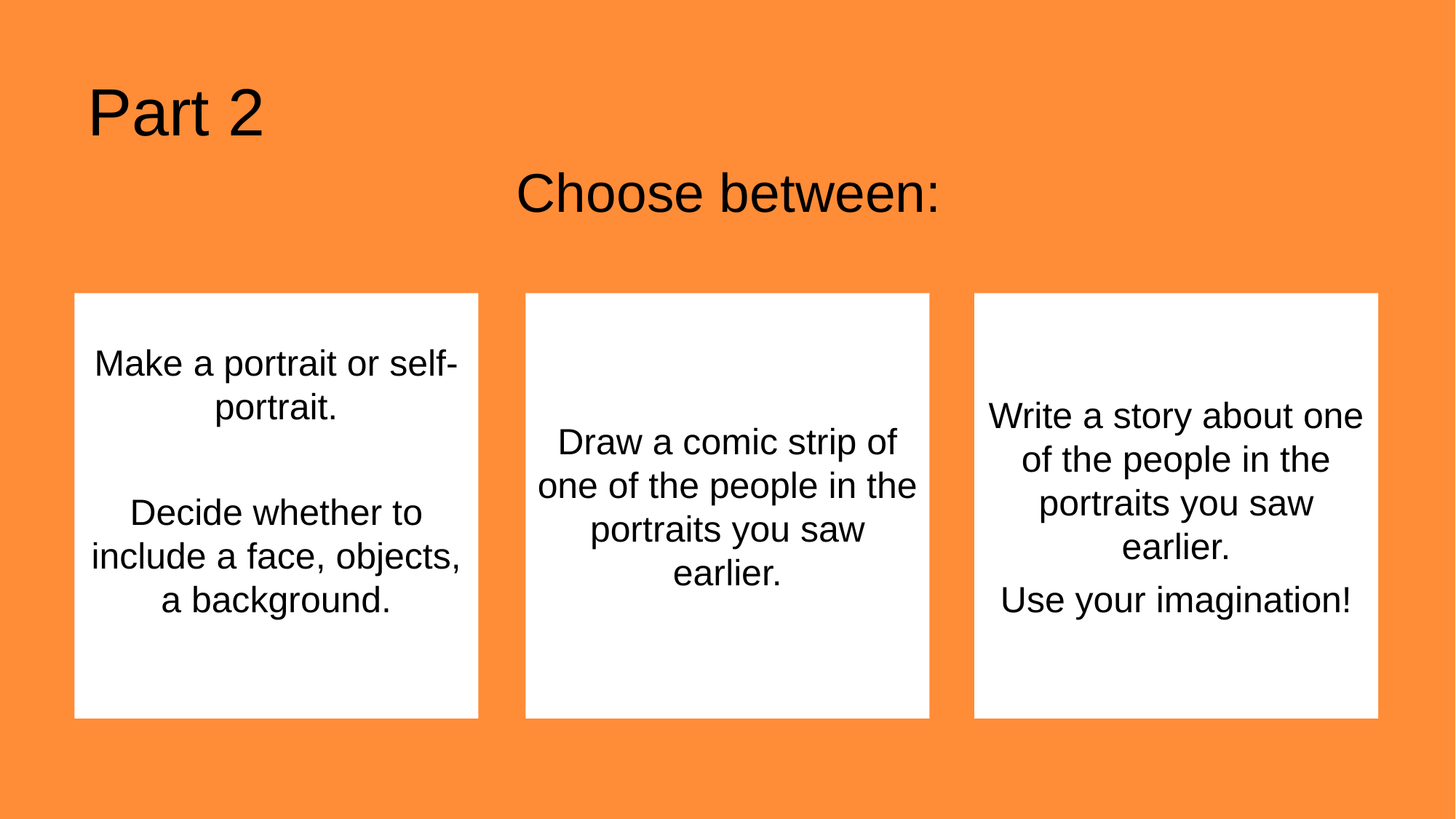

# Part 2
Choose between:
Make a portrait or self-portrait.

Decide whether to include a face, objects, a background.

Draw a comic strip of one of the people in the portraits you saw earlier.
Write a story about one of the people in the portraits you saw earlier.
Use your imagination!